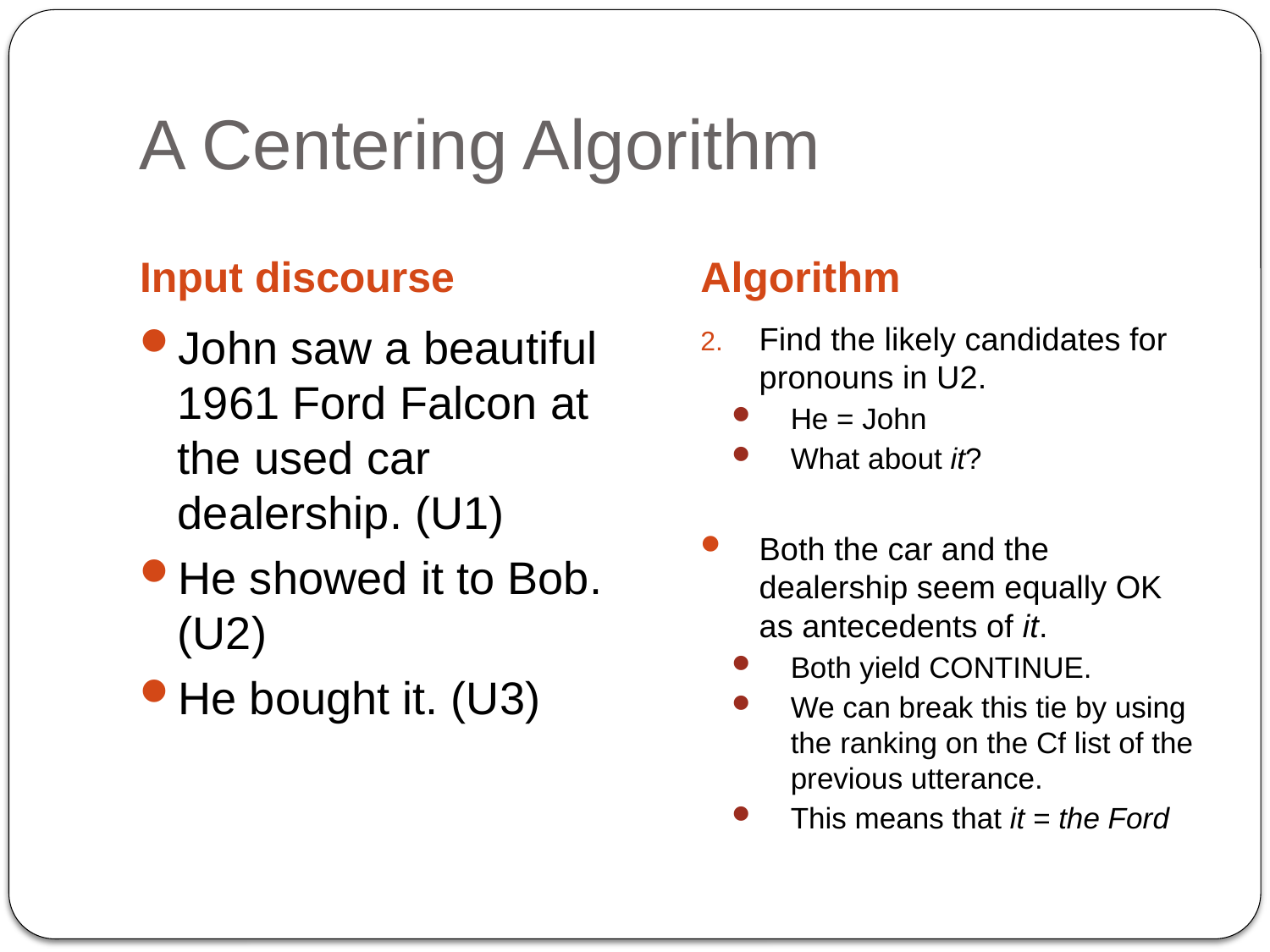

# A Centering Algorithm
Input discourse
Algorithm
John saw a beautiful 1961 Ford Falcon at the used car dealership. (U1)
He showed it to Bob. (U2)
He bought it. (U3)
Find the likely candidates for pronouns in U2.
He = John
What about it?

Both the car and the dealership seem equally OK as antecedents of it.
Both yield CONTINUE.
We can break this tie by using the ranking on the Cf list of the previous utterance.
This means that it = the Ford